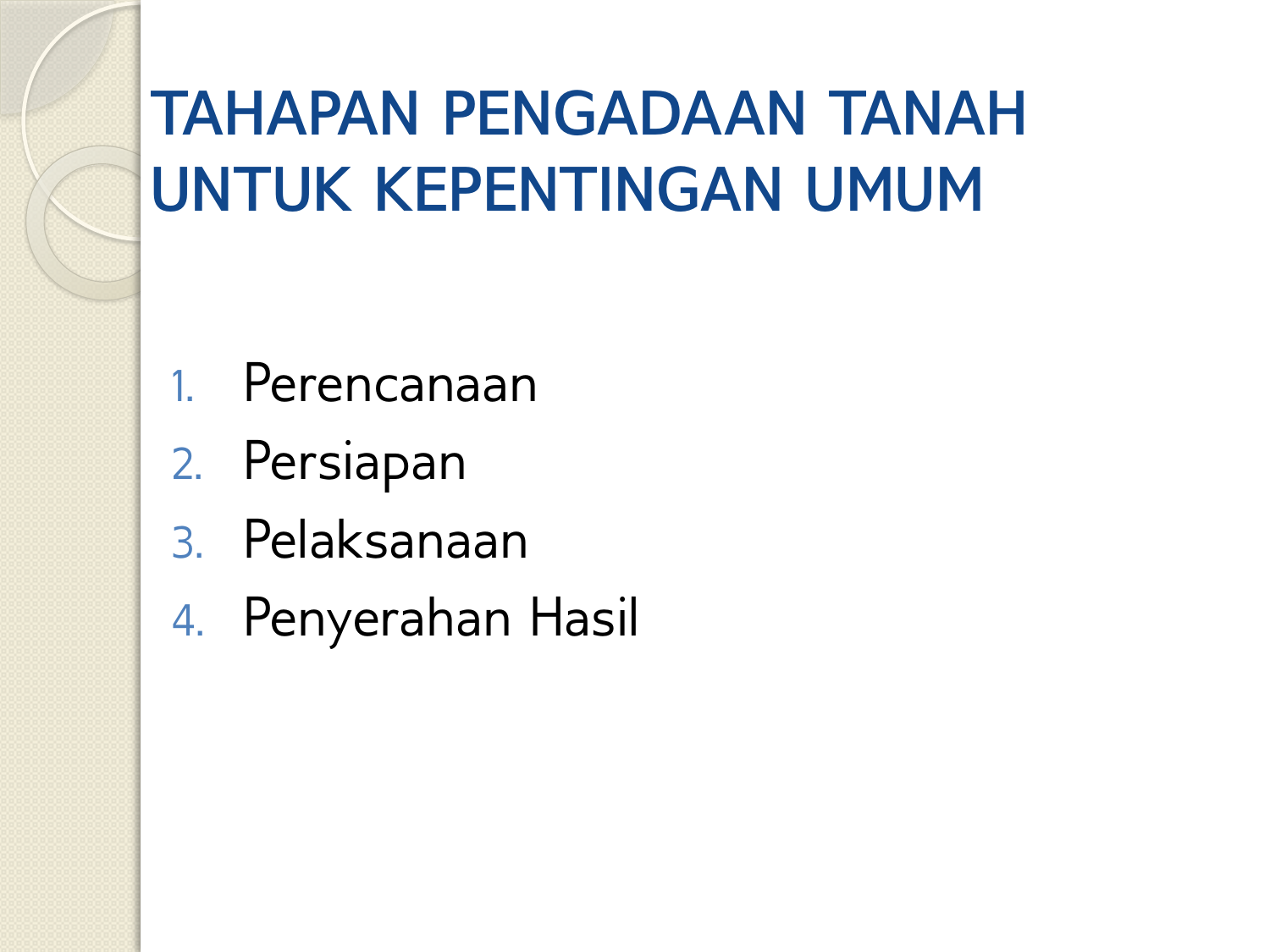

# TAHAPAN PENGADAAN TANAH UNTUK KEPENTINGAN UMUM
Perencanaan
Persiapan
Pelaksanaan
Penyerahan Hasil